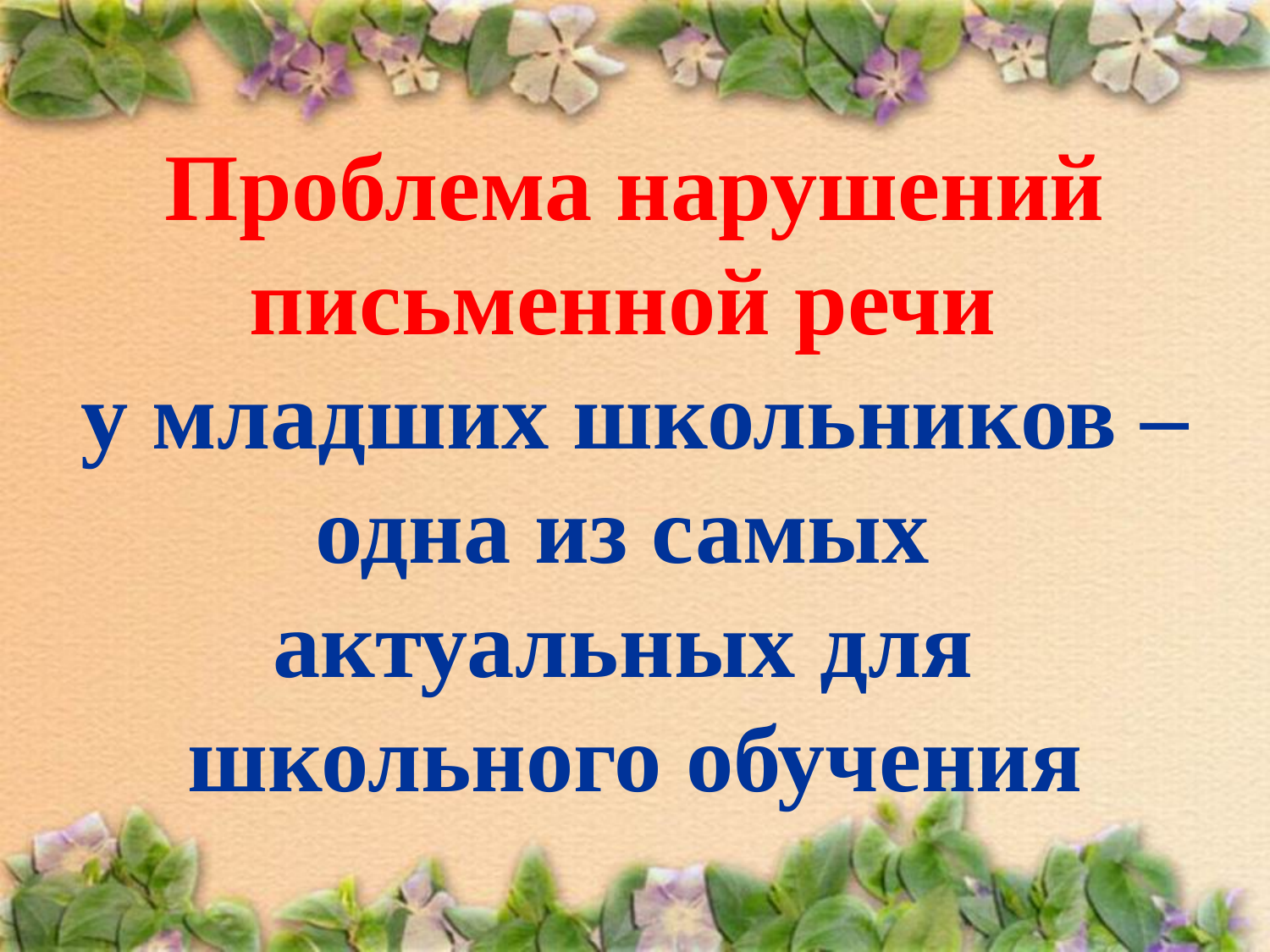

Проблема нарушений письменной речи
у младших школьников – одна из самых
актуальных для
школьного обучения